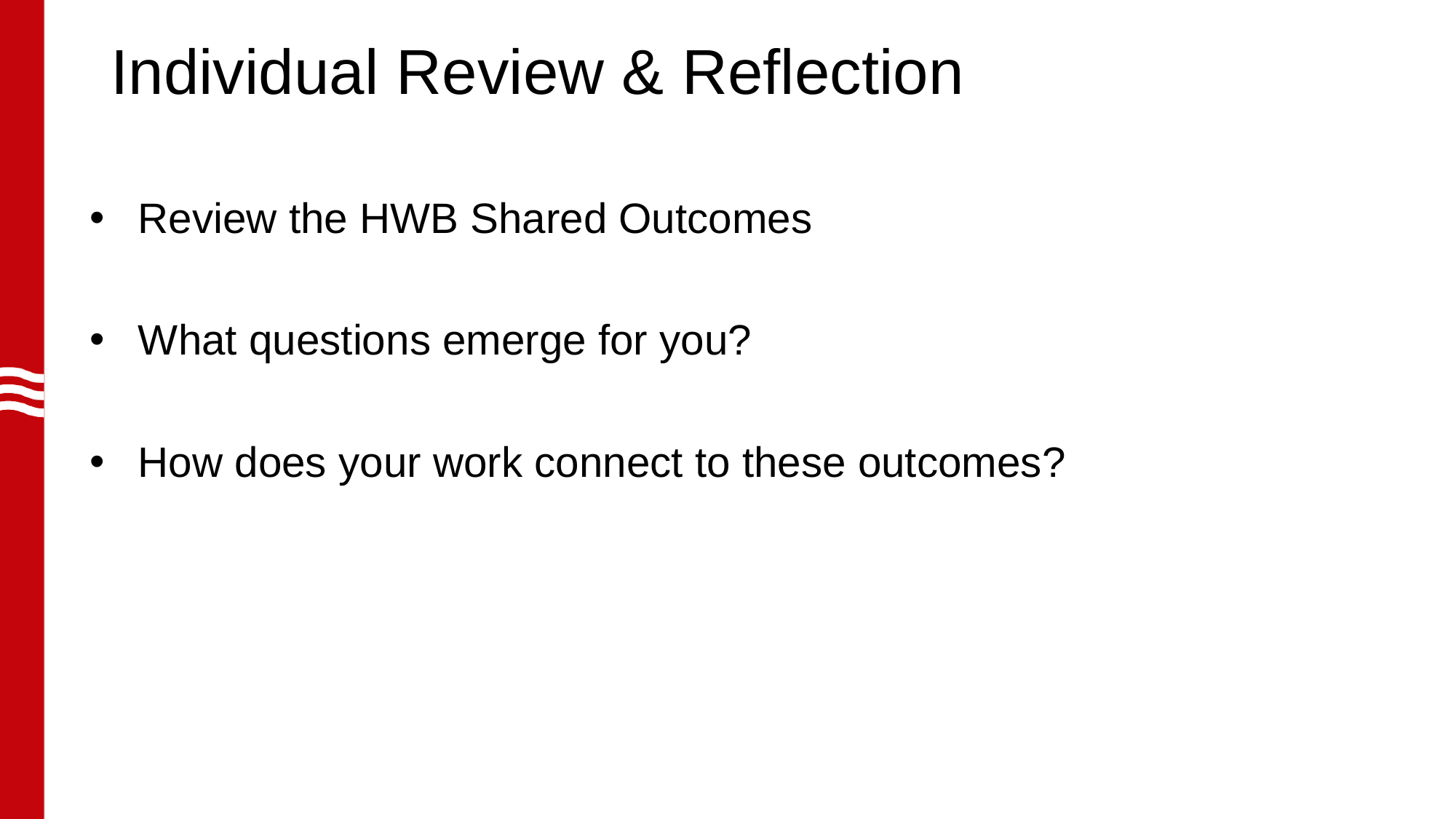

# Individual Review & Reflection
Review the HWB Shared Outcomes

What questions emerge for you?

How does your work connect to these outcomes?